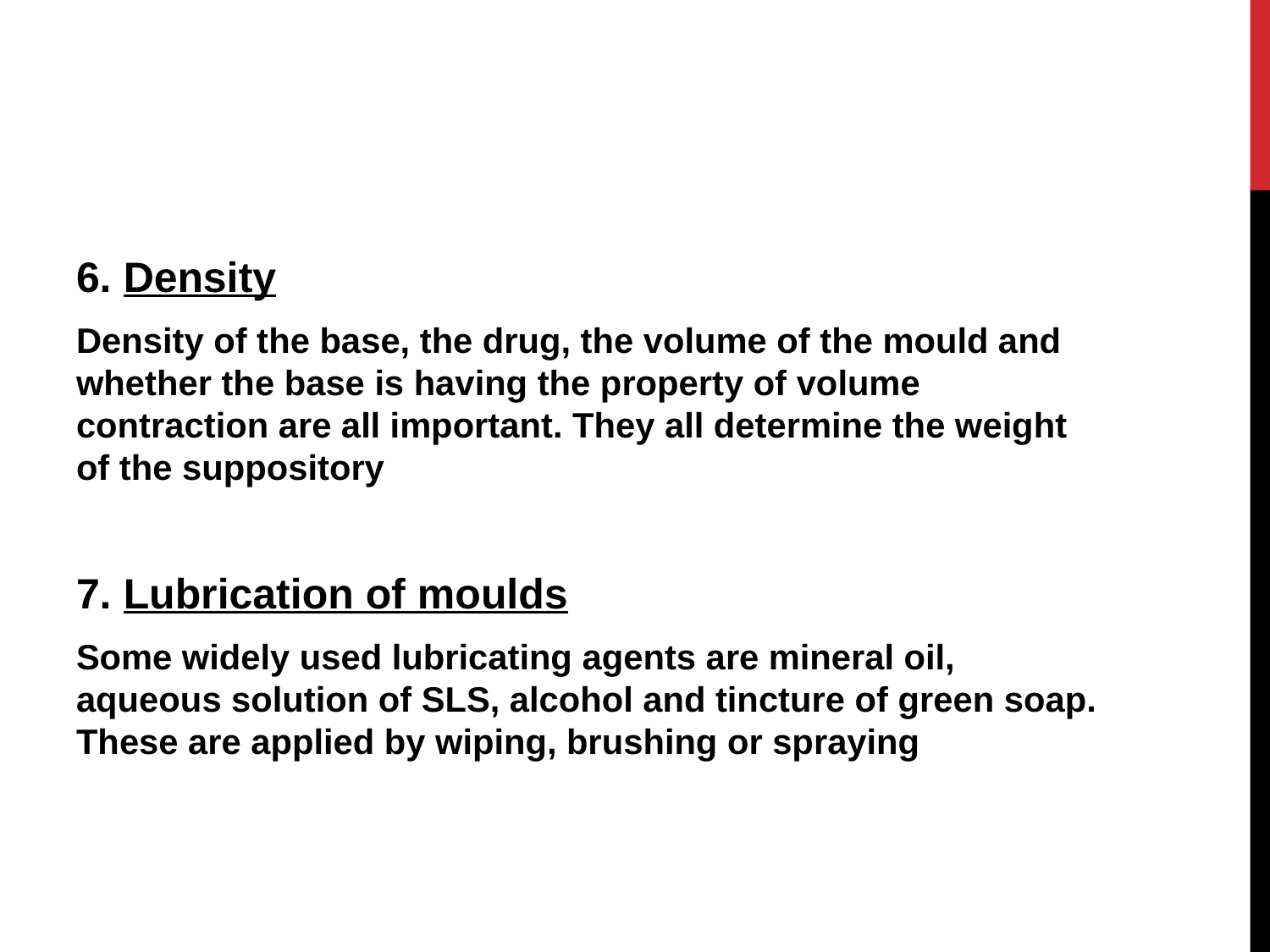

#
6. Density
Density of the base, the drug, the volume of the mould and whether the base is having the property of volume contraction are all important. They all determine the weight of the suppository

7. Lubrication of moulds
Some widely used lubricating agents are mineral oil, aqueous solution of SLS, alcohol and tincture of green soap. These are applied by wiping, brushing or spraying